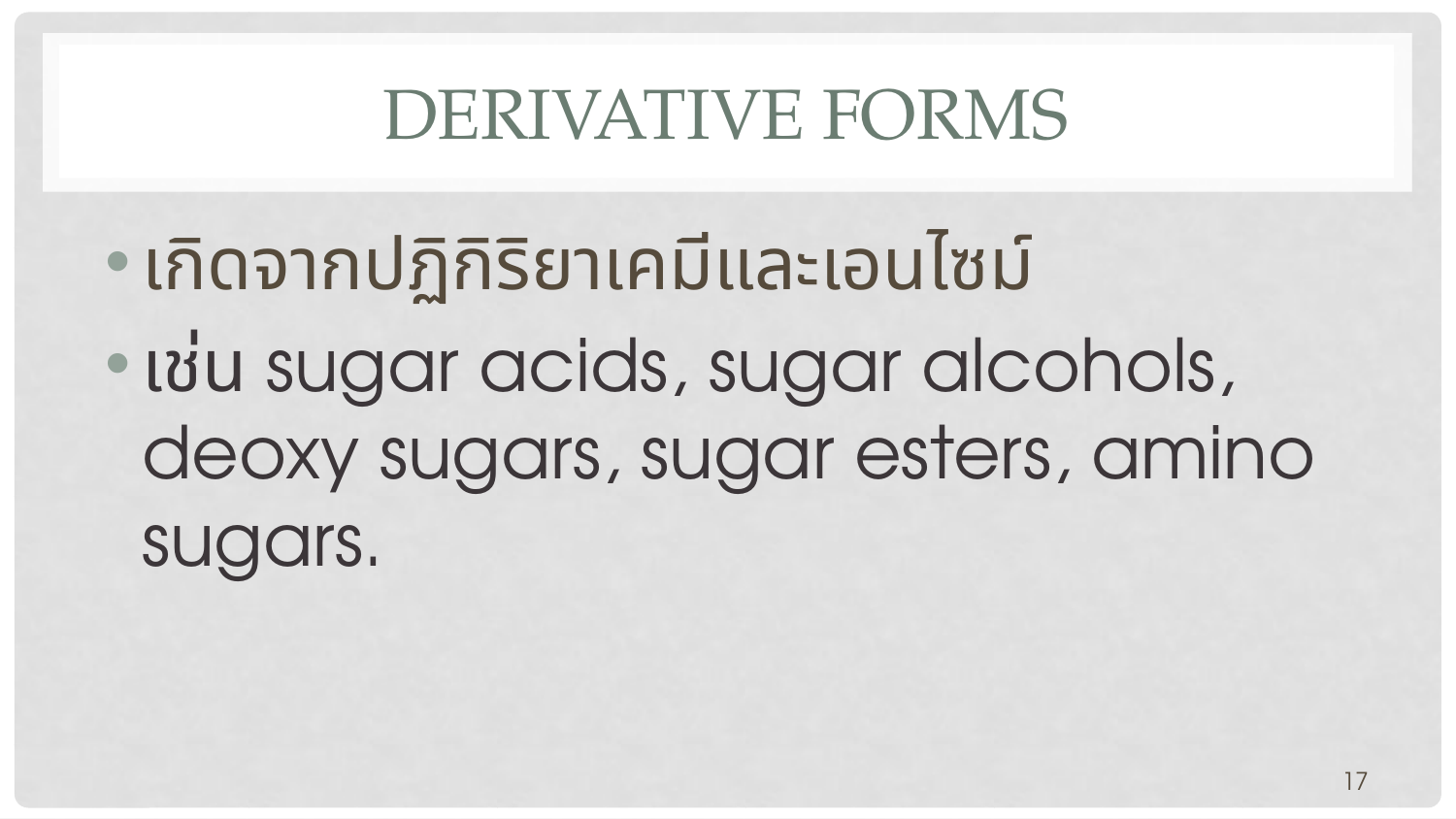

# Derivative forms
เกิดจากปฏิกิริยาเคมีและเอนไซม์
เช่น sugar acids, sugar alcohols, deoxy sugars, sugar esters, amino sugars.
17